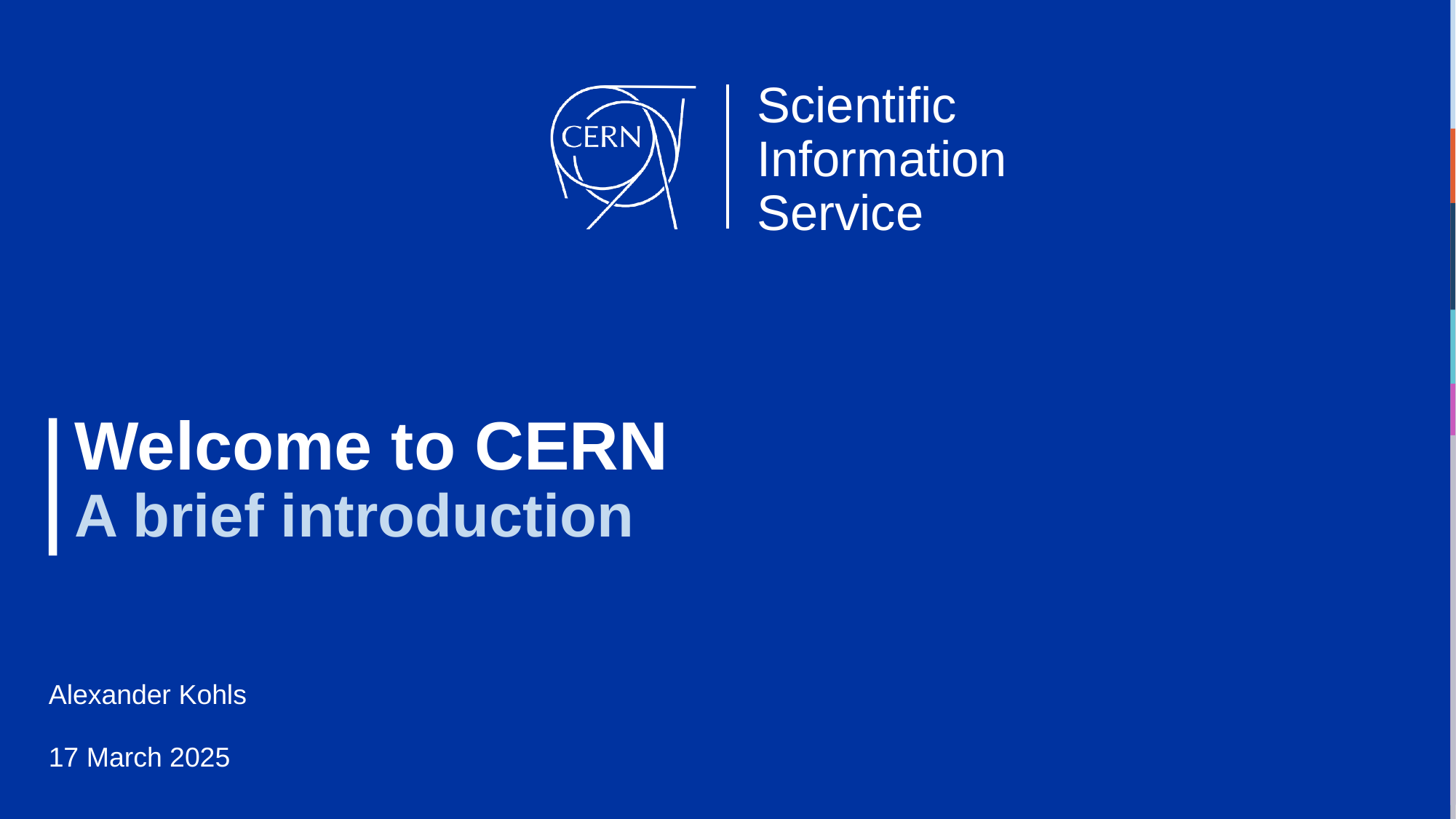

# Welcome to CERN A brief introduction

Alexander Kohls
17 March 2025